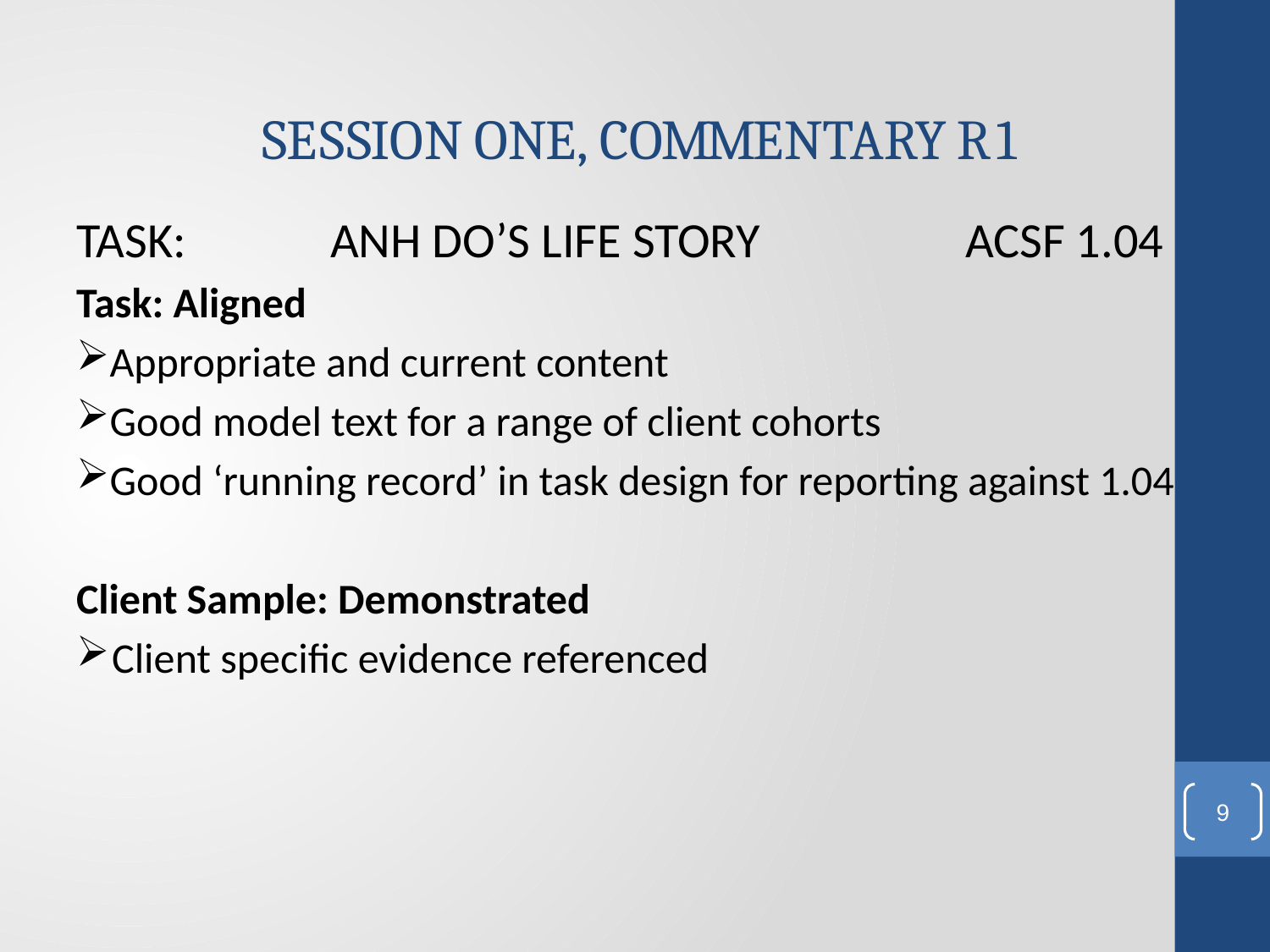

# SESSION ONE, COMMENTARY R1
TASK:		ANH DO’S LIFE STORY 		ACSF 1.04
Task: Aligned
Appropriate and current content
Good model text for a range of client cohorts
Good ‘running record’ in task design for reporting against 1.04

Client Sample: Demonstrated
Client specific evidence referenced
9